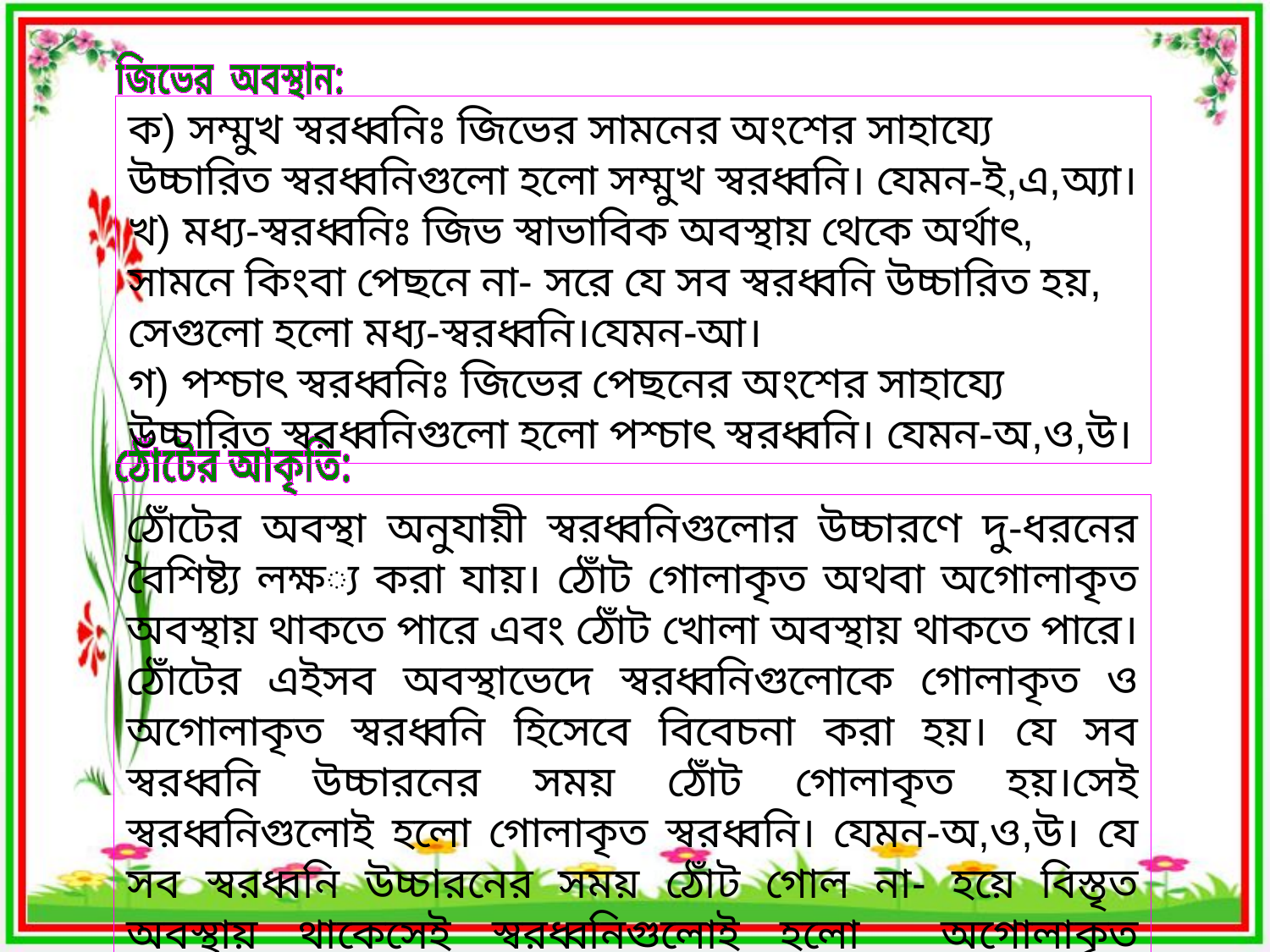

জিভের  অবস্থান:
ক) সম্মুখ স্বরধ্বনিঃ জিভের সামনের অংশের সাহায্যে উচ্চারিত স্বরধ্বনিগুলো হলো সম্মুখ স্বরধ্বনি। যেমন-ই,এ,অ্যা।
খ) মধ্য-স্বরধ্বনিঃ জিভ স্বাভাবিক অবস্থায় থেকে অর্থাৎ, সামনে কিংবা পেছনে না- সরে যে সব স্বরধ্বনি উচ্চারিত হয়, সেগুলো হলো মধ্য-স্বরধ্বনি।যেমন-আ।
গ) পশ্চাৎ স্বরধ্বনিঃ জিভের পেছনের অংশের সাহায্যে উচ্চারিত স্বরধ্বনিগুলো হলো পশ্চাৎ স্বরধ্বনি। যেমন-অ,ও,উ।
ঠোঁটের আকৃতি:
ঠোঁটের অবস্থা অনুযায়ী স্বরধ্বনিগুলোর উচ্চারণে দু-ধরনের বৈশিষ্ট্য লক্ষ্য করা যায়। ঠোঁট গোলাকৃত অথবা অগোলাকৃত অবস্থায় থাকতে পারে এবং ঠোঁট খোলা অবস্থায় থাকতে পারে। ঠোঁটের এইসব অবস্থাভেদে স্বরধ্বনিগুলোকে গোলাকৃত ও অগোলাকৃত স্বরধ্বনি হিসেবে বিবেচনা করা হয়। যে সব স্বরধ্বনি উচ্চারনের সময় ঠোঁট গোলাকৃত হয়।সেই স্বরধ্বনিগুলোই হলো গোলাকৃত স্বরধ্বনি। যেমন-অ,ও,উ। যে সব স্বরধ্বনি উচ্চারনের সময় ঠোঁট গোল না- হয়ে বিস্তৃত অবস্থায় থাকেসেই স্বরধ্বনিগুলোই হলো  অগোলাকৃত স্বরধ্বনি।যেমন-ই,এ,অ্যা।